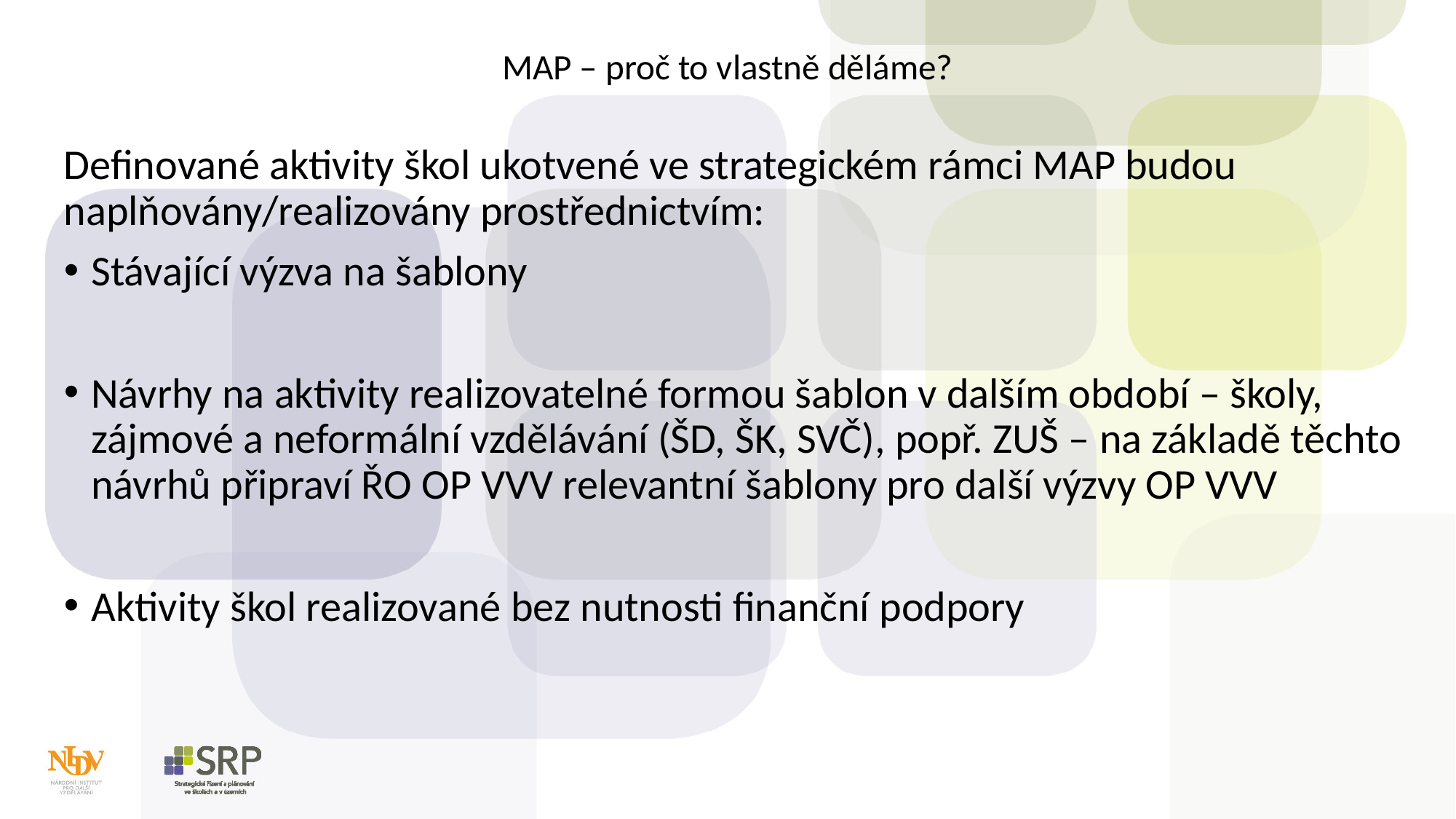

# MAP – proč to vlastně děláme?
Definované aktivity škol ukotvené ve strategickém rámci MAP budou naplňovány/realizovány prostřednictvím:
Stávající výzva na šablony

Návrhy na aktivity realizovatelné formou šablon v dalším období – školy, zájmové a neformální vzdělávání (ŠD, ŠK, SVČ), popř. ZUŠ – na základě těchto návrhů připraví ŘO OP VVV relevantní šablony pro další výzvy OP VVV

Aktivity škol realizované bez nutnosti finanční podpory